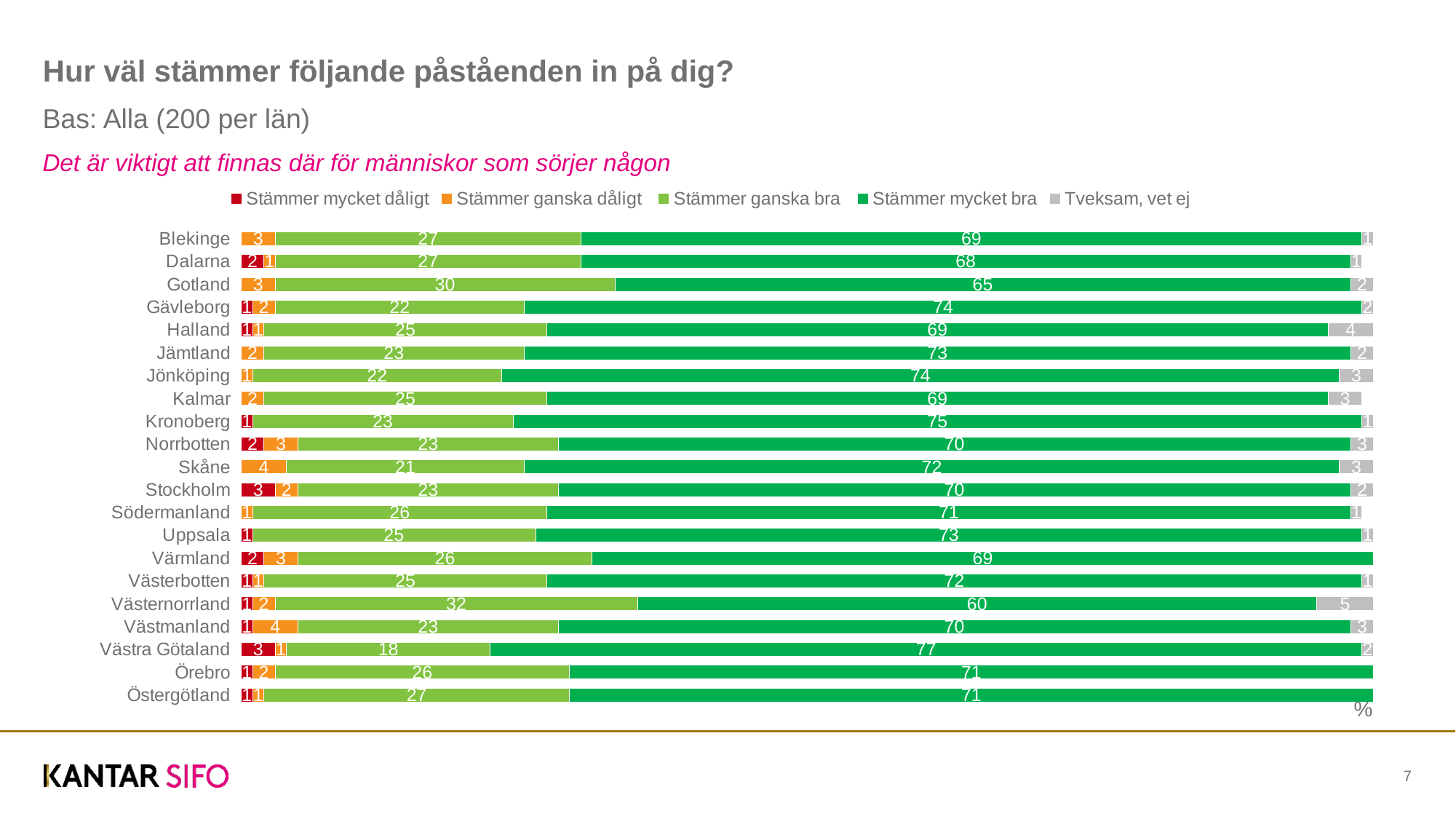

# Hur väl stämmer följande påståenden in på dig?
Bas: Alla (200 per län)
Det är viktigt att finnas där för människor som sörjer någon

### Chart

| Category | Stämmer mycket dåligt | Stämmer ganska dåligt  | Stämmer ganska bra  | Stämmer mycket bra | Tveksam, vet ej  |
|---|---|---|---|---|---|
| Östergötland | 1.0 | 1.0 | 27.0 | 71.0 | 0.0 |
| Örebro | 1.0 | 2.0 | 26.0 | 71.0 | 0.0 |
| Västra Götaland | 3.0 | 1.0 | 18.0 | 77.0 | 2.0 |
| Västmanland | 1.0 | 4.0 | 23.0 | 70.0 | 3.0 |
| Västernorrland | 1.0 | 2.0 | 32.0 | 60.0 | 5.0 |
| Västerbotten | 1.0 | 1.0 | 25.0 | 72.0 | 1.0 |
| Värmland | 2.0 | 3.0 | 26.0 | 69.0 | 0.0 |
| Uppsala | 1.0 | 0.0 | 25.0 | 73.0 | 1.0 |
| Södermanland | 0.0 | 1.0 | 26.0 | 71.0 | 1.0 |
| Stockholm | 3.0 | 2.0 | 23.0 | 70.0 | 2.0 |
| Skåne | 0.0 | 4.0 | 21.0 | 72.0 | 3.0 |
| Norrbotten | 2.0 | 3.0 | 23.0 | 70.0 | 3.0 |
| Kronoberg | 1.0 | 0.0 | 23.0 | 75.0 | 1.0 |
| Kalmar | 0.0 | 2.0 | 25.0 | 69.0 | 3.0 |
| Jönköping | 0.0 | 1.0 | 22.0 | 74.0 | 3.0 |
| Jämtland | 0.0 | 2.0 | 23.0 | 73.0 | 2.0 |
| Halland | 1.0 | 1.0 | 25.0 | 69.0 | 4.0 |
| Gävleborg | 1.0 | 2.0 | 22.0 | 74.0 | 2.0 |
| Gotland | 0.0 | 3.0 | 30.0 | 65.0 | 2.0 |
| Dalarna | 2.0 | 1.0 | 27.0 | 68.0 | 1.0 |
| Blekinge | 0.0 | 3.0 | 27.0 | 69.0 | 1.0 |
%
7